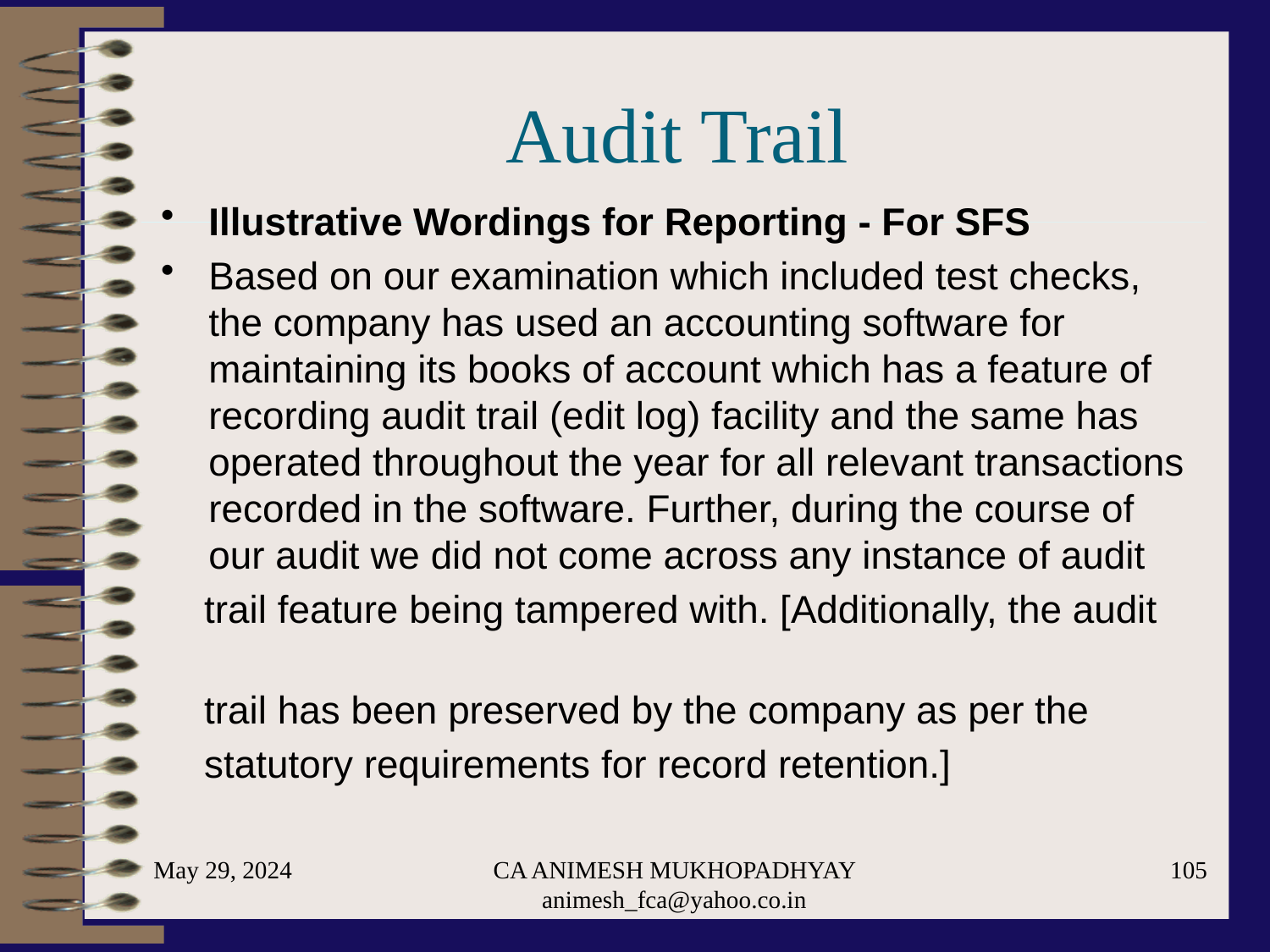

# Audit Trail
Illustrative Wordings for Reporting - For SFS
Based on our examination which included test checks, the company has used an accounting software for maintaining its books of account which has a feature of recording audit trail (edit log) facility and the same has operated throughout the year for all relevant transactions recorded in the software. Further, during the course of our audit we did not come across any instance of audit
    trail feature being tampered with. [Additionally, the audit
    trail has been preserved by the company as per the
    statutory requirements for record retention.]
May 29, 2024
CA ANIMESH MUKHOPADHYAY   animesh_fca@yahoo.co.in
105